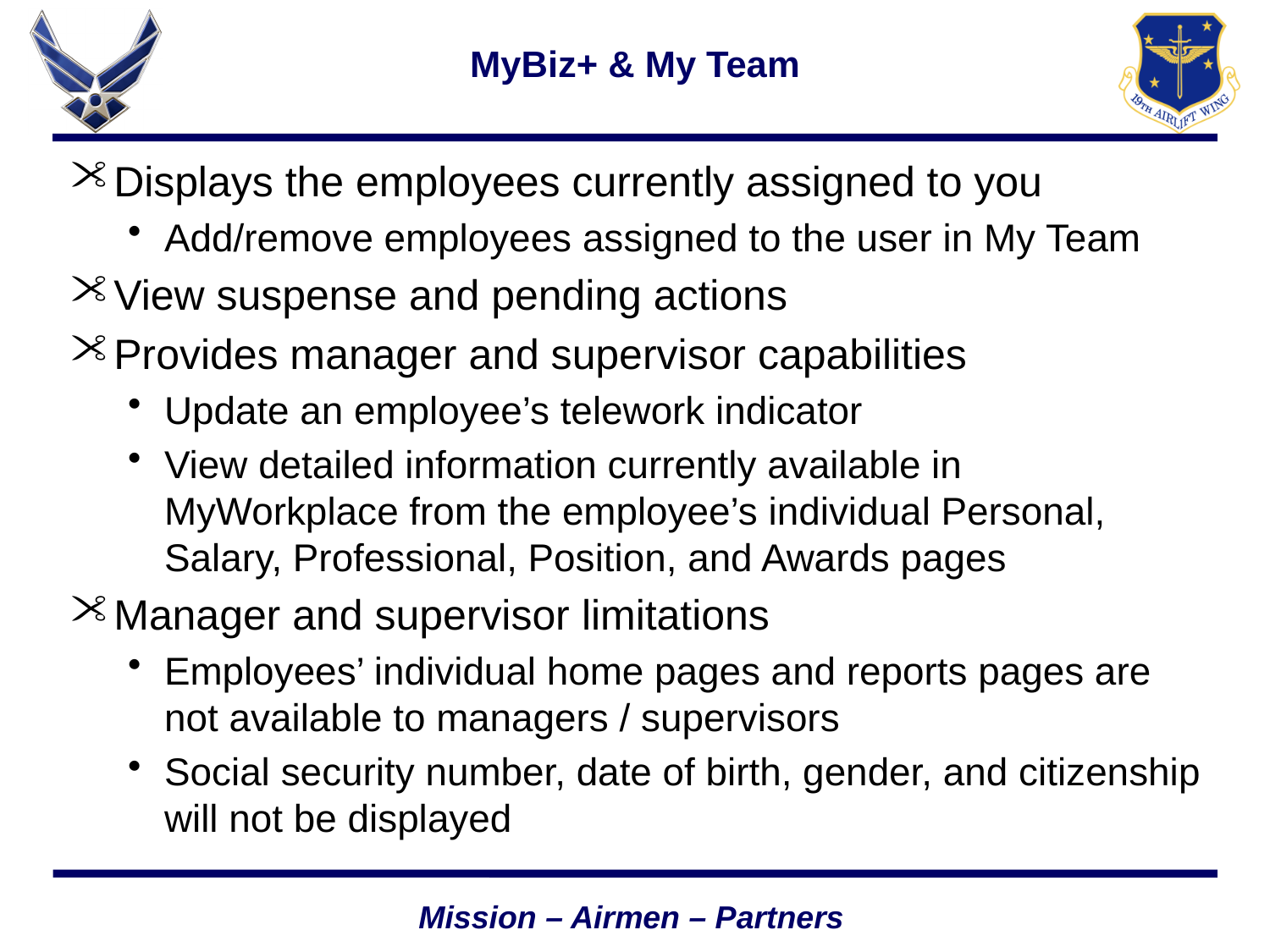

# MyBiz+ & My Team
Displays the employees currently assigned to you
Add/remove employees assigned to the user in My Team
View suspense and pending actions
Provides manager and supervisor capabilities
Update an employee’s telework indicator
View detailed information currently available in MyWorkplace from the employee’s individual Personal, Salary, Professional, Position, and Awards pages
Manager and supervisor limitations
Employees’ individual home pages and reports pages are not available to managers / supervisors
Social security number, date of birth, gender, and citizenship will not be displayed